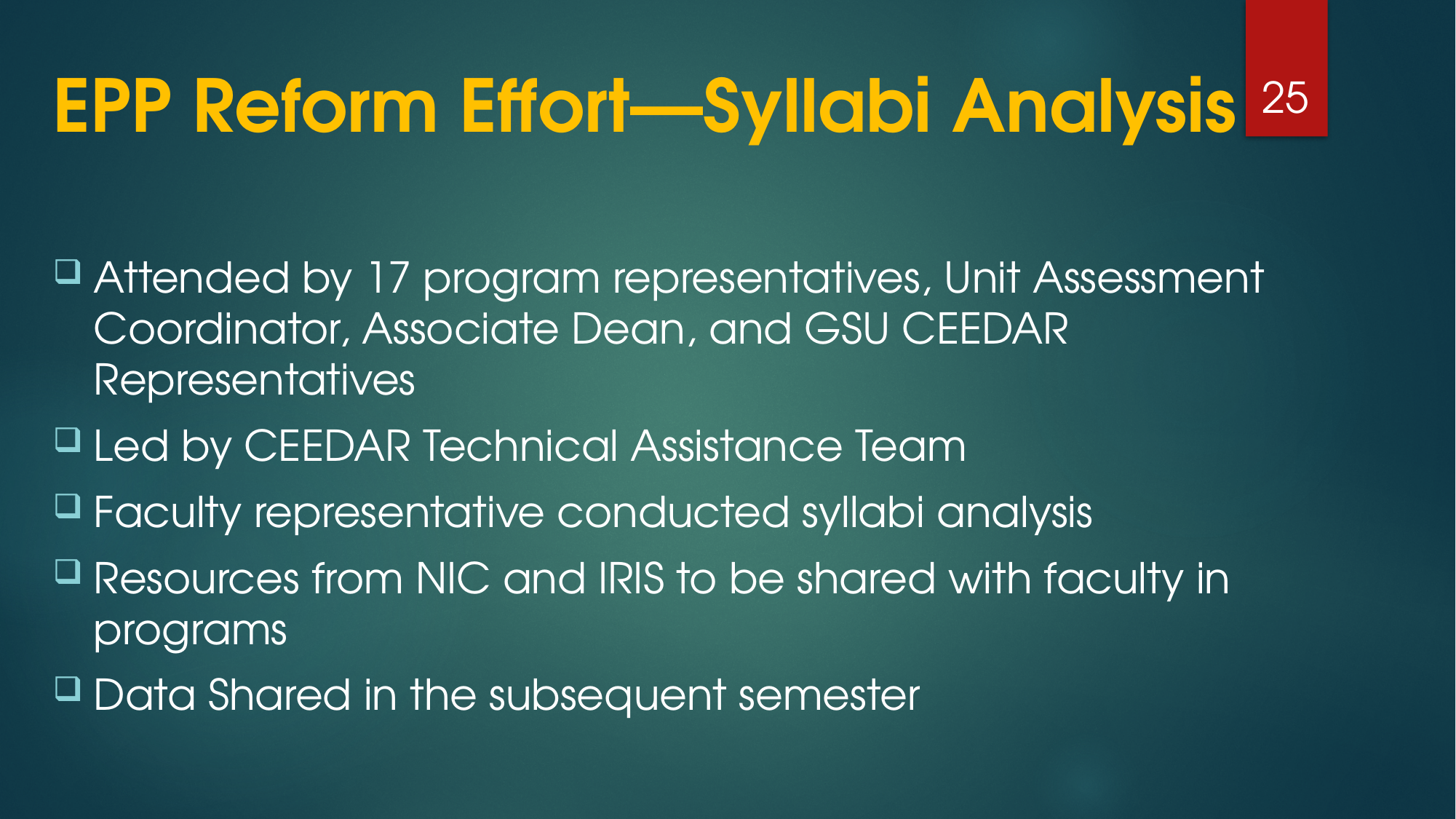

25
# EPP Reform Effort—Syllabi Analysis
Attended by 17 program representatives, Unit Assessment Coordinator, Associate Dean, and GSU CEEDAR Representatives
Led by CEEDAR Technical Assistance Team
Faculty representative conducted syllabi analysis
Resources from NIC and IRIS to be shared with faculty in programs
Data Shared in the subsequent semester